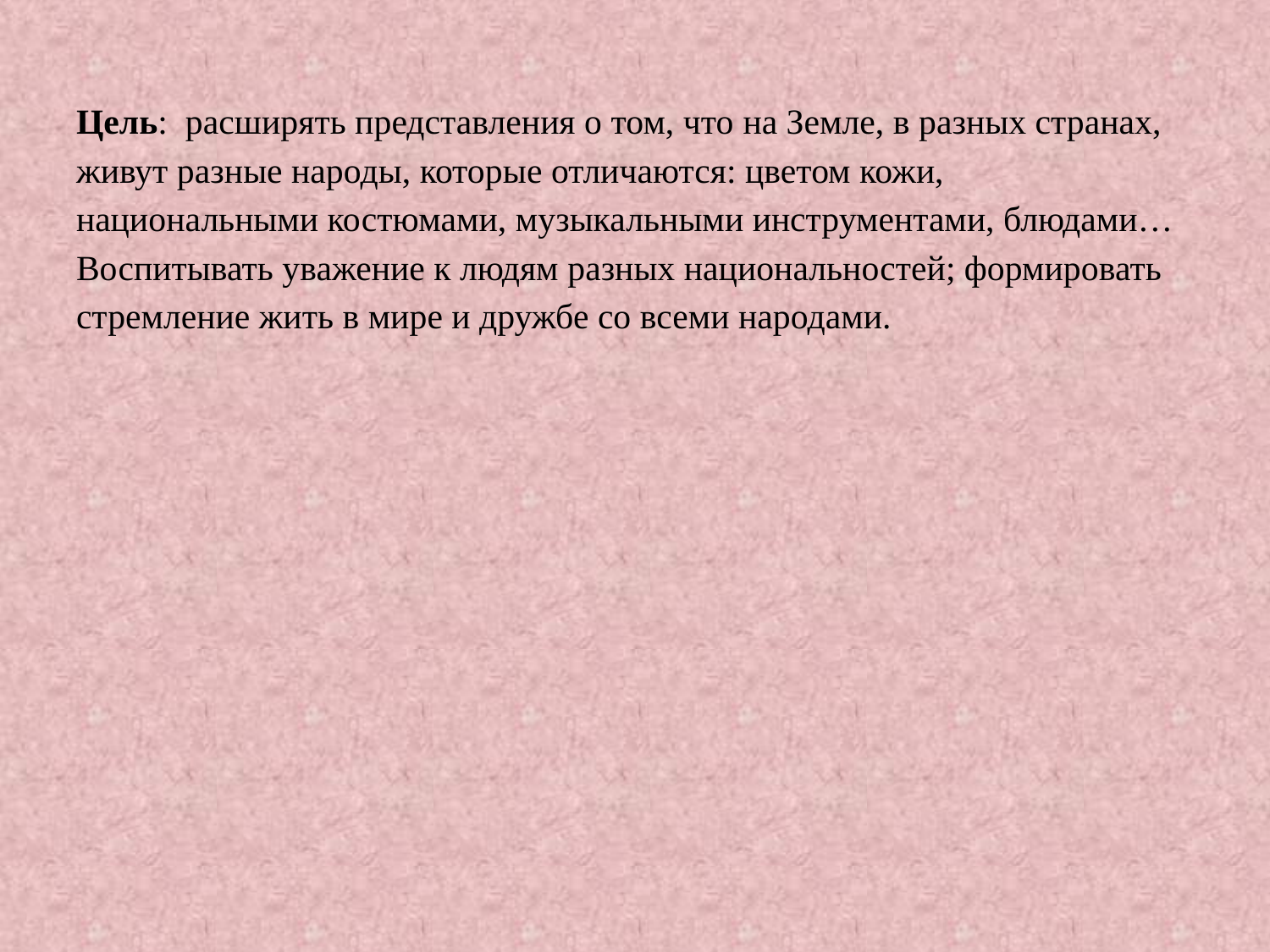

Цель:  расширять представления о том, что на Земле, в разных странах, живут разные народы, которые отличаются: цветом кожи, национальными костюмами, музыкальными инструментами, блюдами… Воспитывать уважение к людям разных национальностей; формировать стремление жить в мире и дружбе со всеми народами.